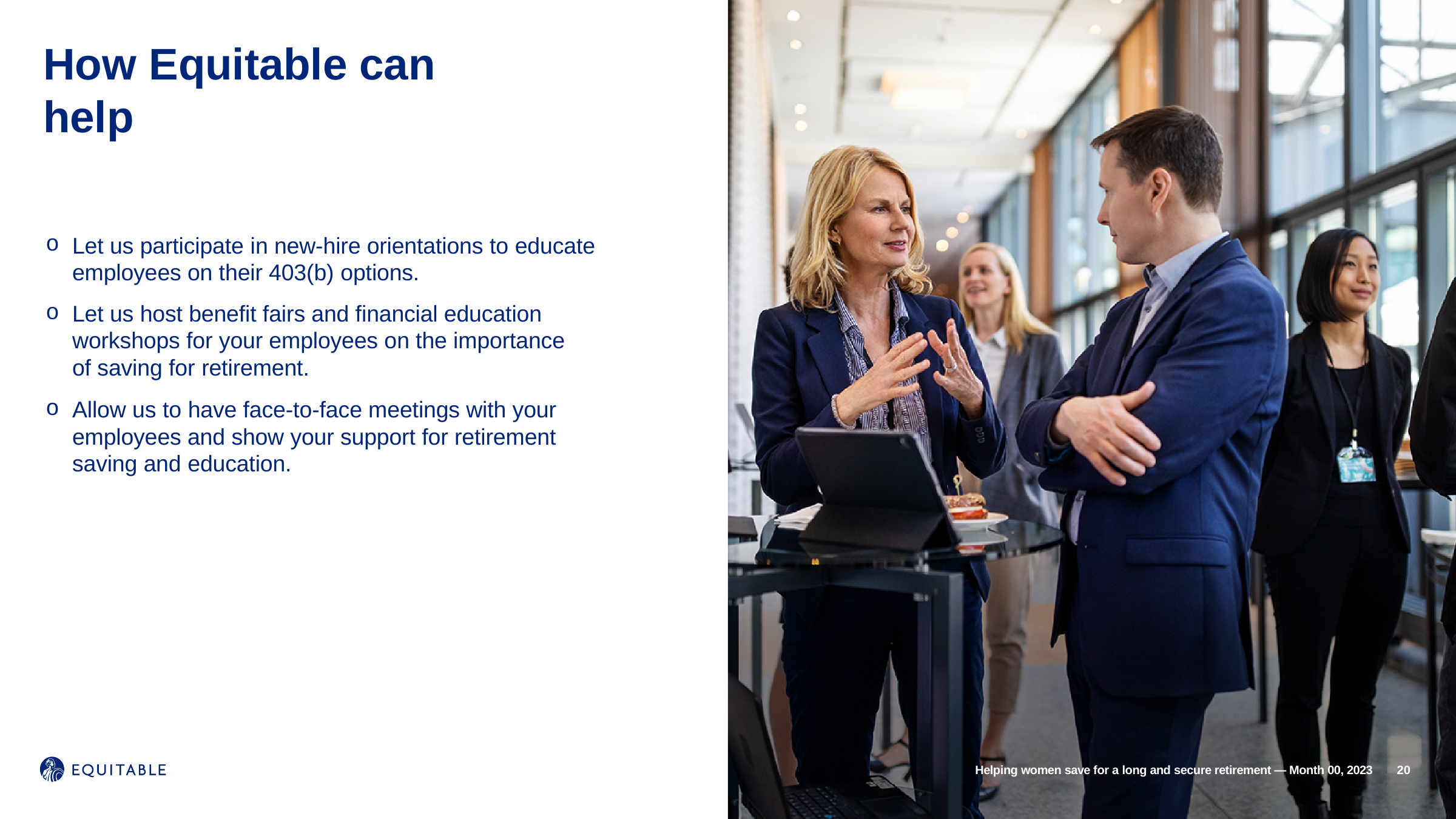

# How Equitable can help
Let us participate in new-hire orientations to educate  employees on their 403(b) options.
Let us host benefit fairs and financial education workshops for your employees on the importance of saving for retirement.
Allow us to have face-to-face meetings with your  employees and show your support for retirement  saving and education.
20
Helping women save for a long and secure retirement — Month 00, 2023